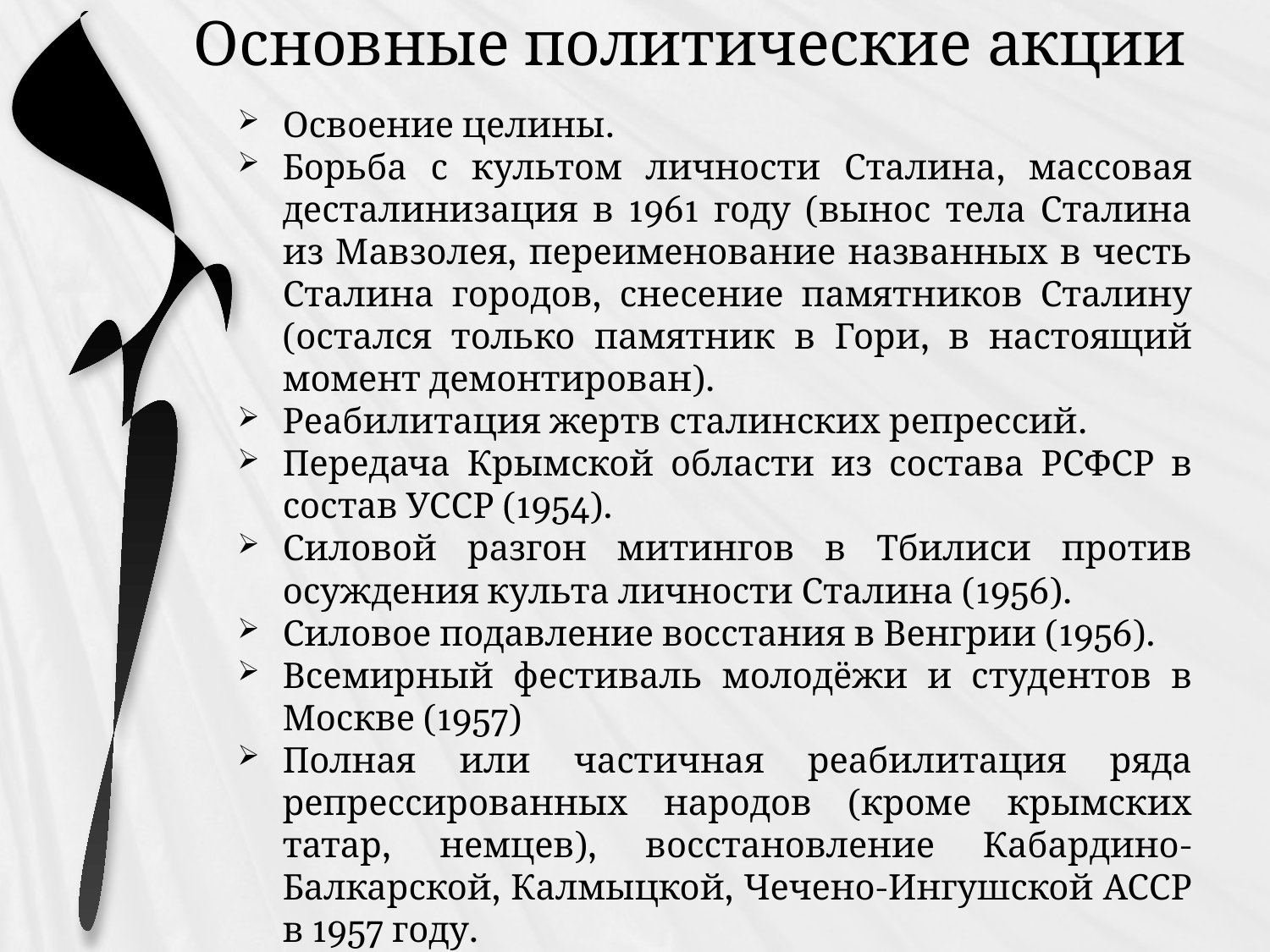

# Основные политические акции
Освоение целины.
Борьба с культом личности Сталина, массовая десталинизация в 1961 году (вынос тела Сталина из Мавзолея, переименование названных в честь Сталина городов, снесение памятников Сталину (остался только памятник в Гори, в настоящий момент демонтирован).
Реабилитация жертв сталинских репрессий.
Передача Крымской области из состава РСФСР в состав УССР (1954).
Силовой разгон митингов в Тбилиси против осуждения культа личности Сталина (1956).
Силовое подавление восстания в Венгрии (1956).
Всемирный фестиваль молодёжи и студентов в Москве (1957)
Полная или частичная реабилитация ряда репрессированных народов (кроме крымских татар, немцев), восстановление Кабардино-Балкарской, Калмыцкой, Чечено-Ингушской АССР в 1957 году.